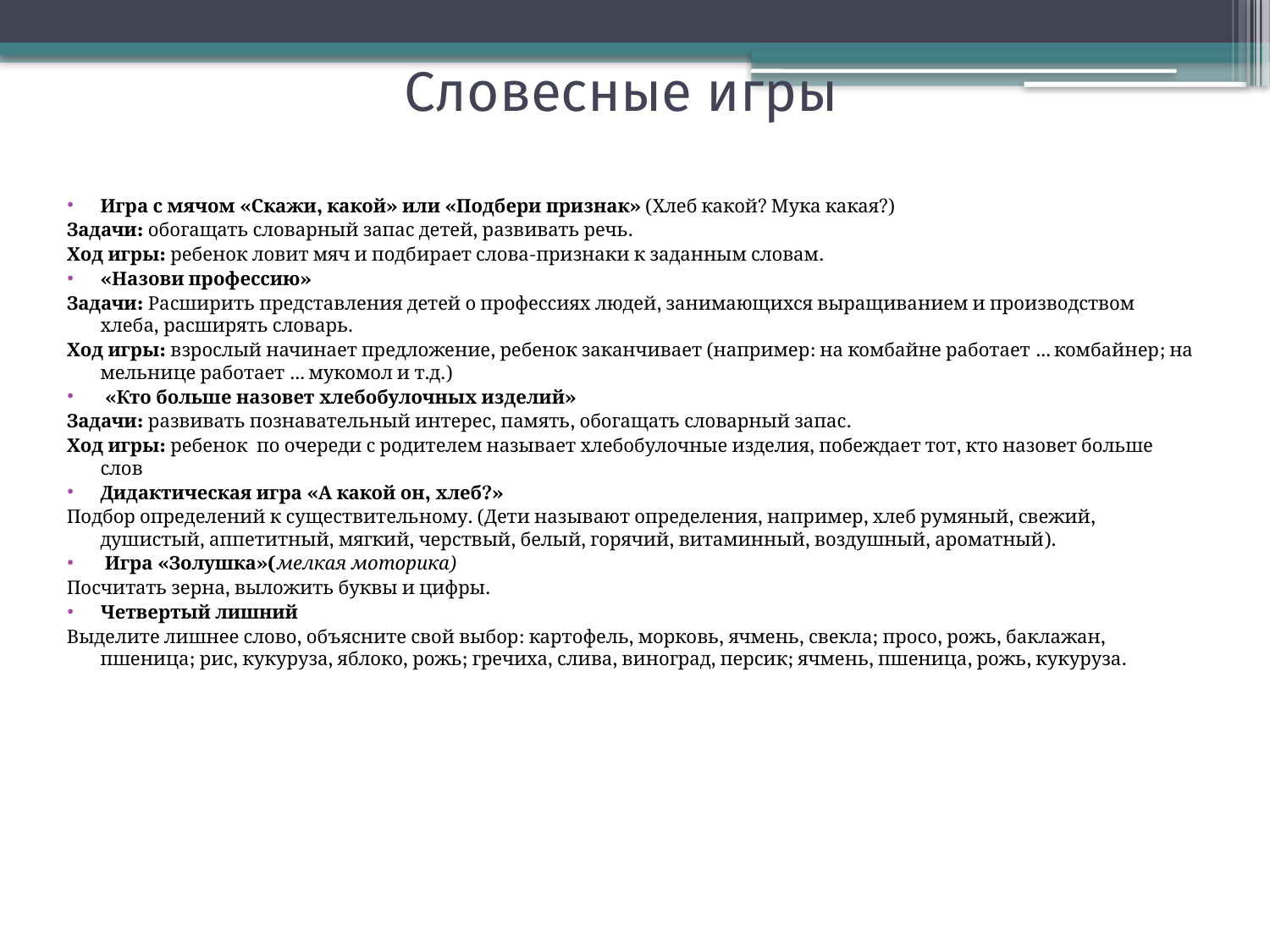

# Словесные игры

Игра с мячом «Скажи, какой» или «Подбери признак» (Хлеб какой? Мука какая?)
Задачи: обогащать словарный запас детей, развивать речь.
Ход игры: ребенок ловит мяч и подбирает слова-признаки к заданным словам.
«Назови профессию»
Задачи: Расширить представления детей о профессиях людей, занимающихся выращиванием и производством хлеба, расширять словарь.
Ход игры: взрослый начинает предложение, ребенок заканчивает (например: на комбайне работает … комбайнер; на мельнице работает … мукомол и т.д.)
 «Кто больше назовет хлебобулочных изделий»
Задачи: развивать познавательный интерес, память, обогащать словарный запас.
Ход игры: ребенок  по очереди с родителем называет хлебобулочные изделия, побеждает тот, кто назовет больше слов
Дидактическая игра «А какой он, хлеб?»
Подбор определений к существительному. (Дети называют определения, например, хлеб румяный, свежий, душистый, аппетитный, мягкий, черствый, белый, горячий, витаминный, воздушный, ароматный).
 Игра «Золушка»(мелкая моторика)
Посчитать зерна, выложить буквы и цифры.
Четвертый лишний
Выделите лишнее слово, объясните свой выбор: картофель, морковь, ячмень, свекла; просо, рожь, баклажан, пшеница; рис, кукуруза, яблоко, рожь; гречиха, слива, виноград, персик; ячмень, пшеница, рожь, кукуруза.